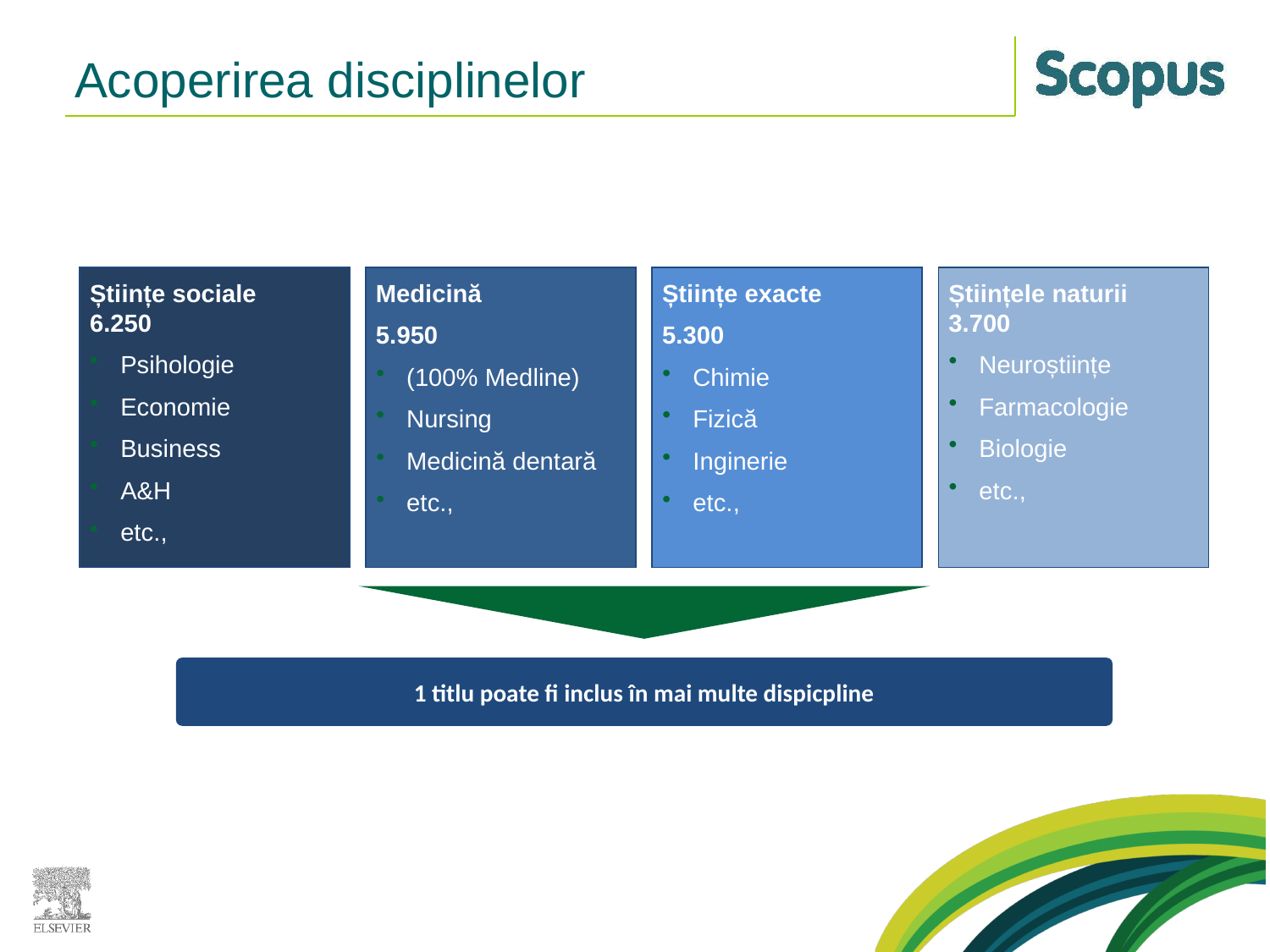

# Acoperirea disciplinelor
Științe sociale
6.250
Psihologie
Economie
Business
A&H
etc.,
Medicină
5.950
(100% Medline)
Nursing
Medicină dentară
etc.,
Științe exacte
5.300
Chimie
Fizică
Inginerie
etc.,
Științele naturii
3.700
Neuroștiințe
Farmacologie
Biologie
etc.,

1 titlu poate fi inclus în mai multe dispicpline